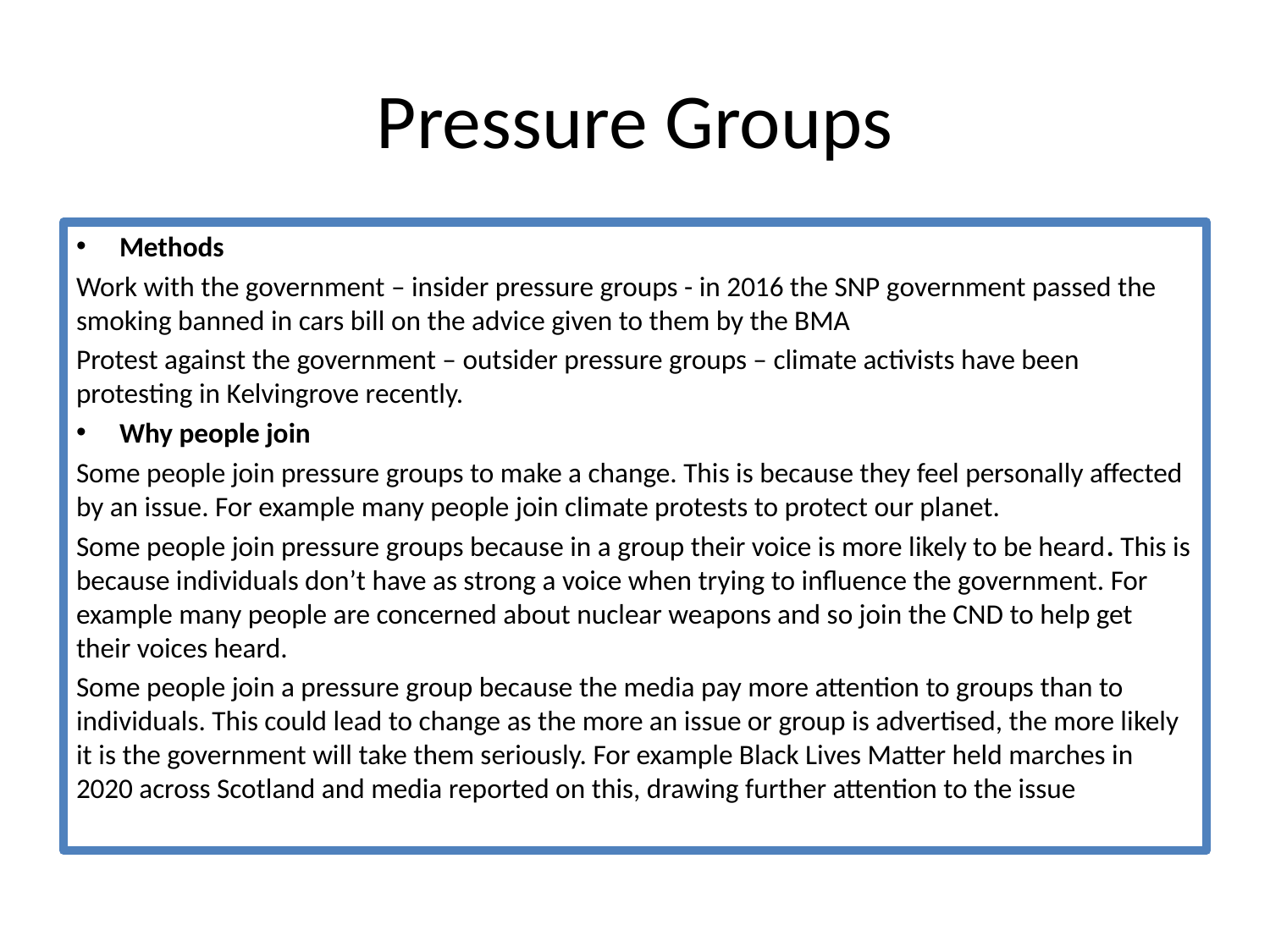

# Pressure Groups
Methods
Work with the government – insider pressure groups - in 2016 the SNP government passed the smoking banned in cars bill on the advice given to them by the BMA
Protest against the government – outsider pressure groups – climate activists have been protesting in Kelvingrove recently.
Why people join
Some people join pressure groups to make a change. This is because they feel personally affected by an issue. For example many people join climate protests to protect our planet.
Some people join pressure groups because in a group their voice is more likely to be heard. This is because individuals don’t have as strong a voice when trying to influence the government. For example many people are concerned about nuclear weapons and so join the CND to help get their voices heard.
Some people join a pressure group because the media pay more attention to groups than to individuals. This could lead to change as the more an issue or group is advertised, the more likely it is the government will take them seriously. For example Black Lives Matter held marches in 2020 across Scotland and media reported on this, drawing further attention to the issue